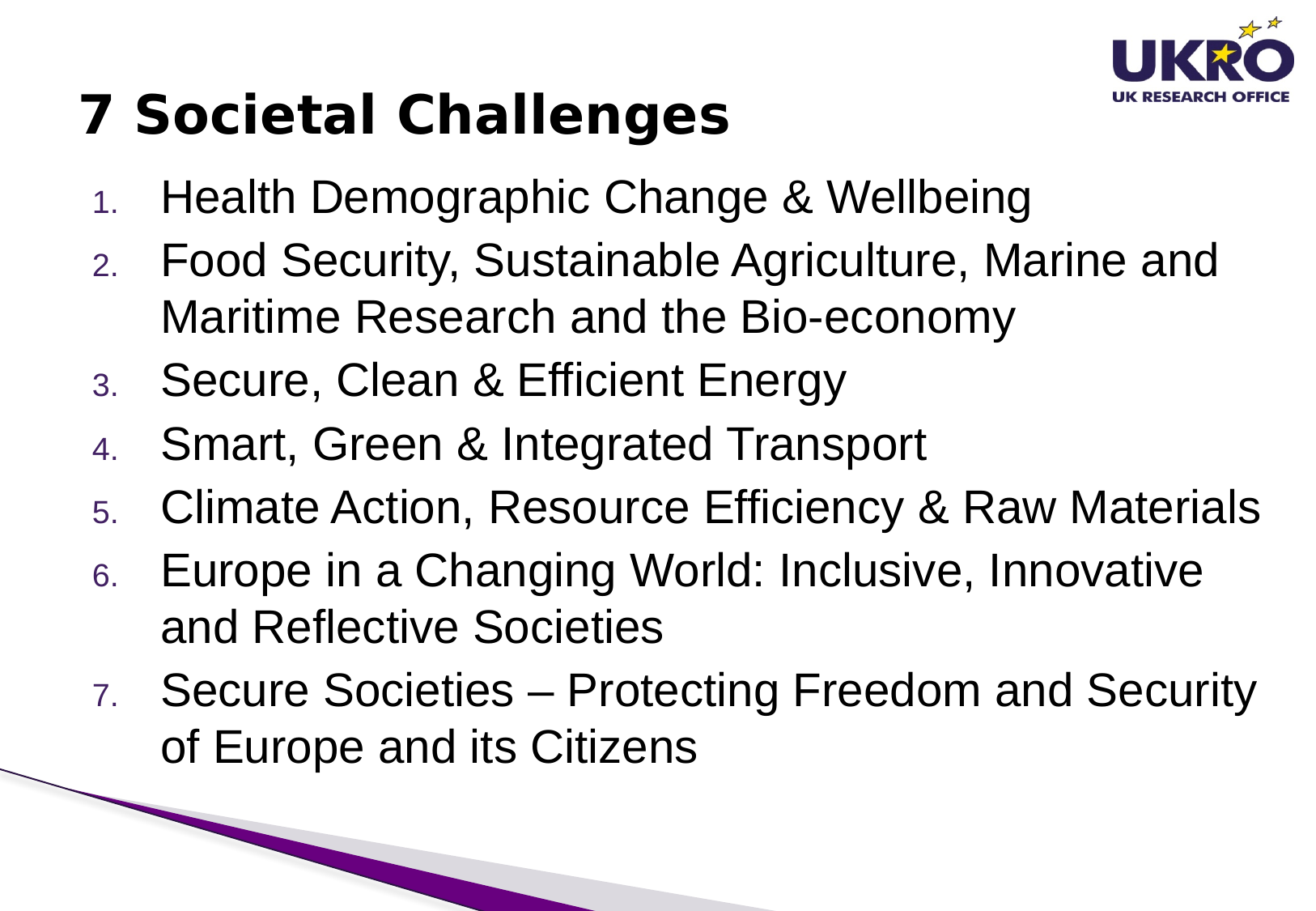

# 7 Societal Challenges
Health Demographic Change & Wellbeing
Food Security, Sustainable Agriculture, Marine and Maritime Research and the Bio-economy
Secure, Clean & Efficient Energy
Smart, Green & Integrated Transport
Climate Action, Resource Efficiency & Raw Materials
Europe in a Changing World: Inclusive, Innovative and Reflective Societies
Secure Societies – Protecting Freedom and Security of Europe and its Citizens